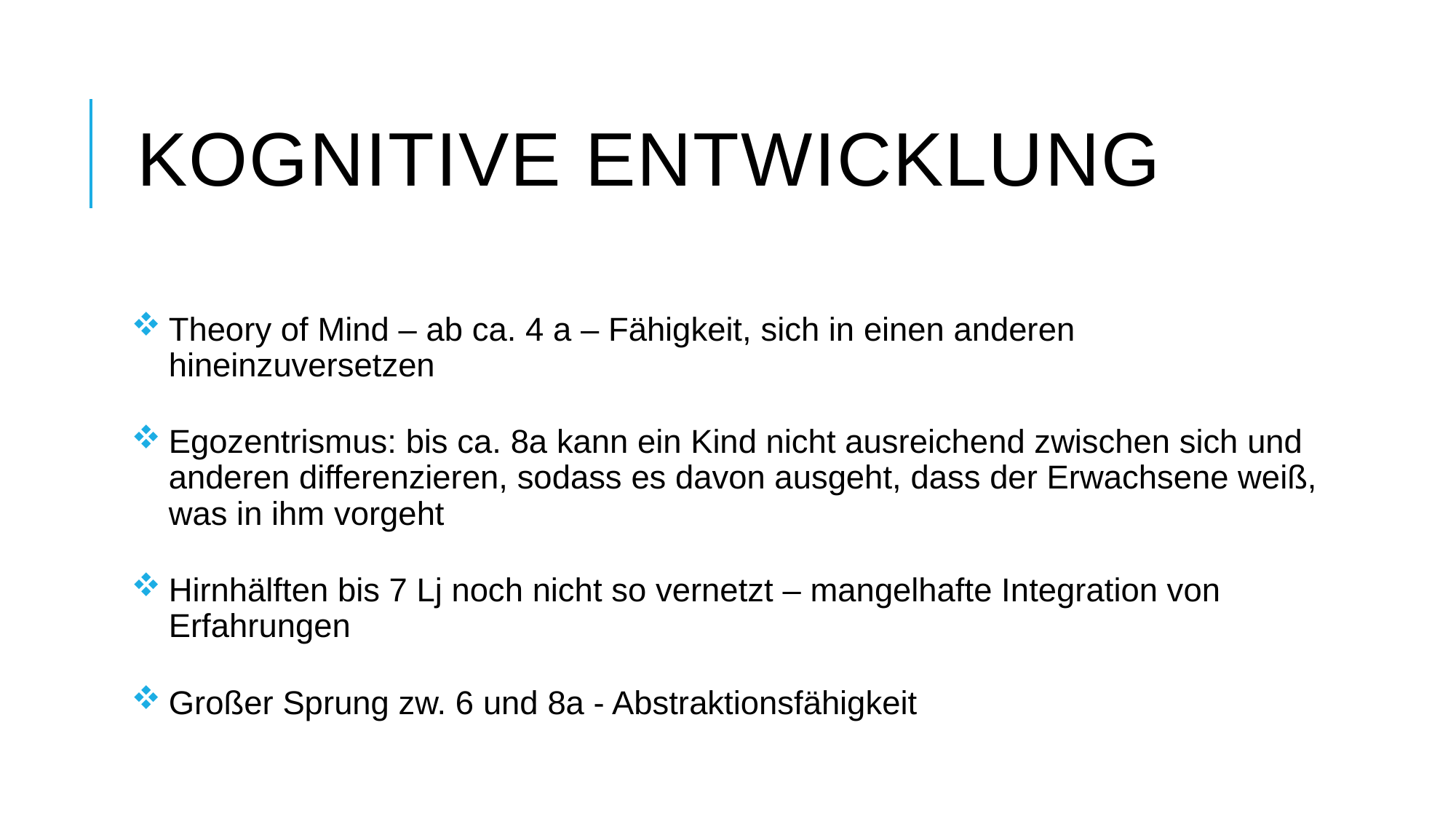

# Kognitive entwicklung

Theory of Mind – ab ca. 4 a – Fähigkeit, sich in einen anderen hineinzuversetzen

Egozentrismus: bis ca. 8a kann ein Kind nicht ausreichend zwischen sich und anderen differenzieren, sodass es davon ausgeht, dass der Erwachsene weiß, was in ihm vorgeht

Hirnhälften bis 7 Lj noch nicht so vernetzt – mangelhafte Integration von Erfahrungen

Großer Sprung zw. 6 und 8a - Abstraktionsfähigkeit